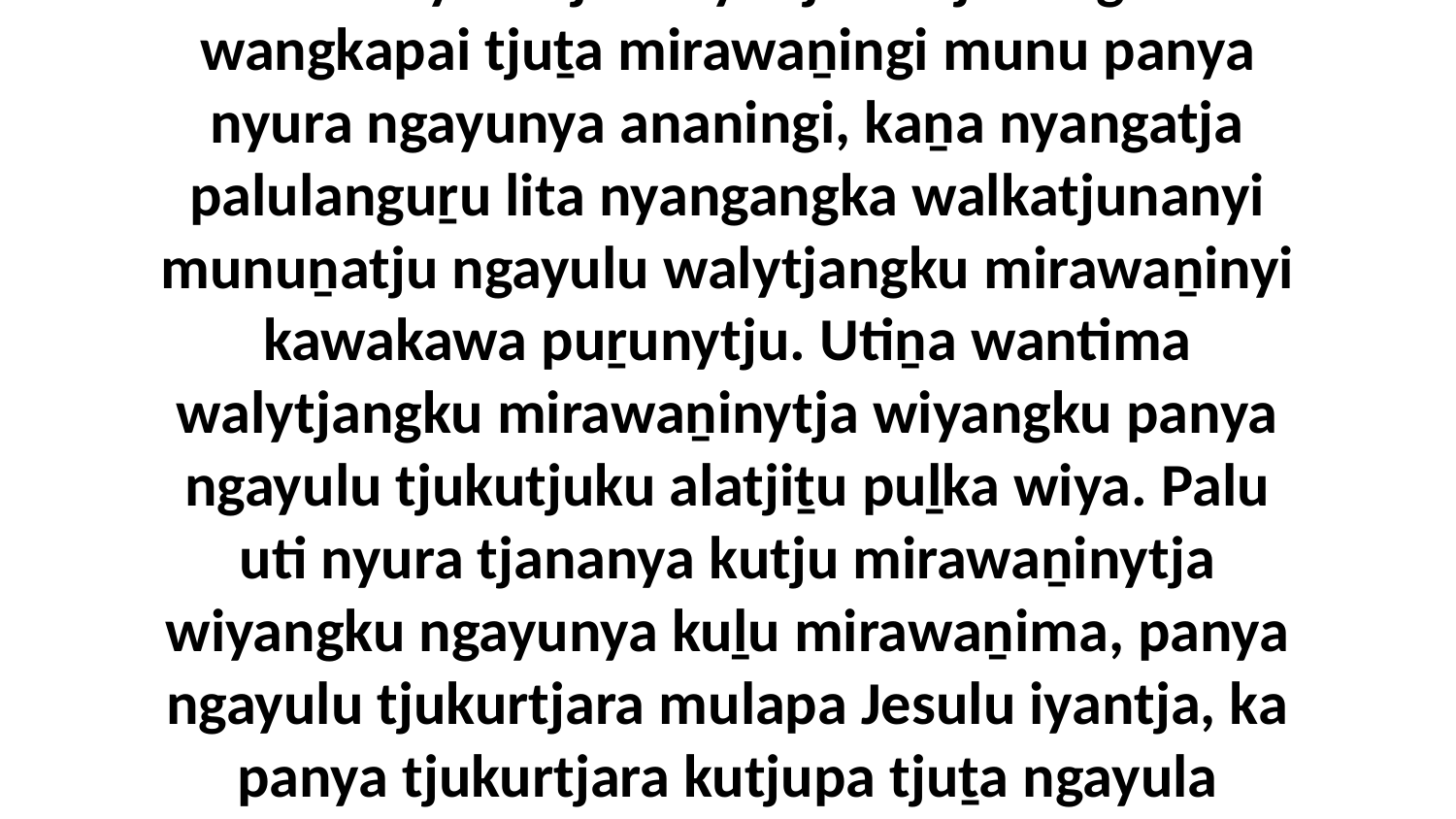

11 Palu nyura tjananya tjukurtjara ngunti wangkapai tjuṯa mirawaṉingi munu panya nyura ngayunya ananingi, kaṉa nyangatja palulanguṟu lita nyangangka walkatjunanyi munuṉatju ngayulu walytjangku mirawaṉinyi kawakawa puṟunytju. Utiṉa wantima walytjangku mirawaṉinytja wiyangku panya ngayulu tjukutjuku alatjiṯu puḻka wiya. Palu uti nyura tjananya kutju mirawaṉinytja wiyangku ngayunya kuḻu mirawaṉima, panya ngayulu tjukurtjara mulapa Jesulu iyantja, ka panya tjukurtjara kutjupa tjuṯa ngayula waintaṟa puḻka mulapa nyinanytja wiya.